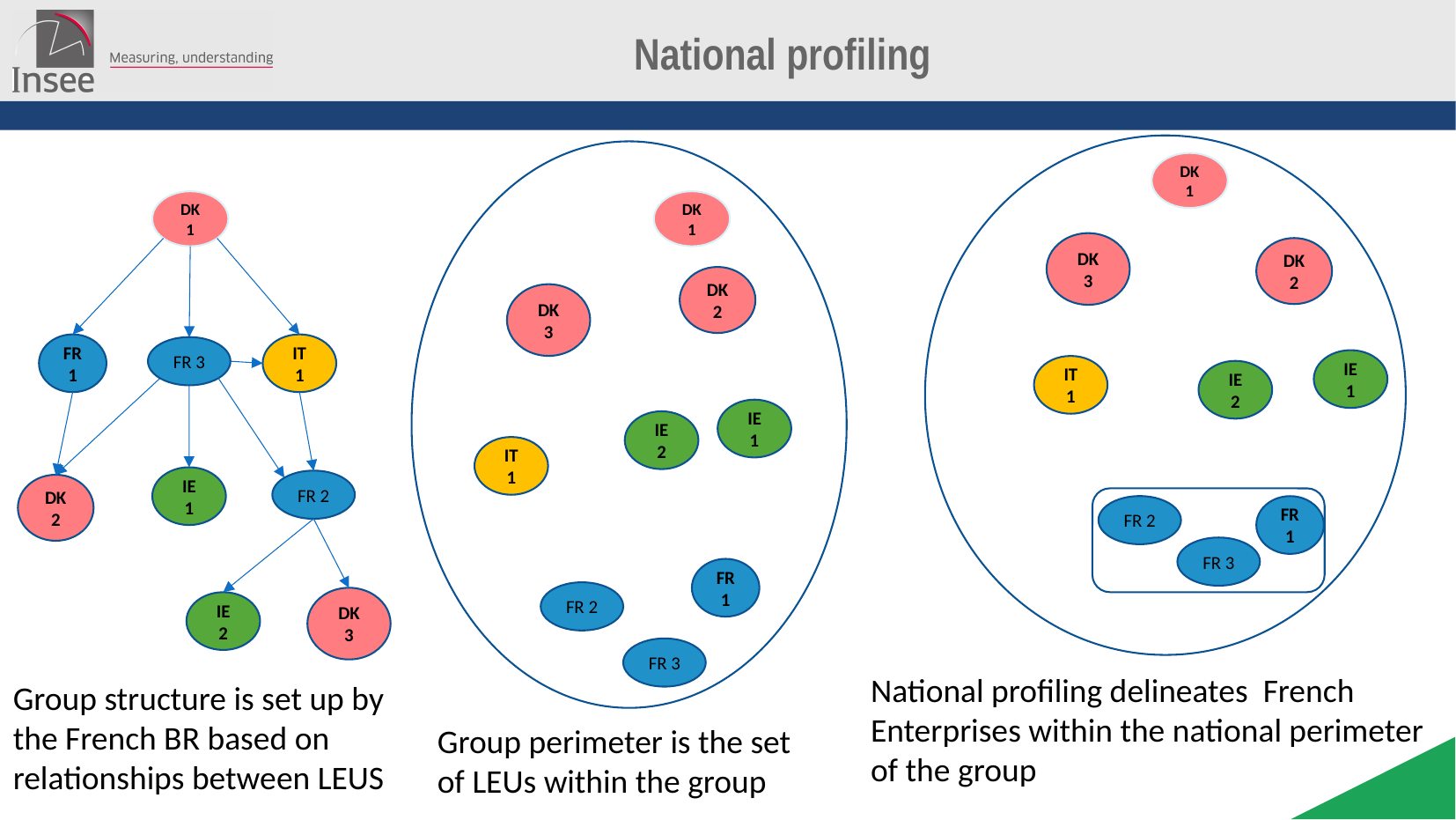

# National profiling

DK 1
DK 1
DK 1
DK 3
DK 2
DK 2
DK 3
IT 1
FR 1
FR 3
IE 1
IT 1
IE 2
IE 1
IE 2
IT 1
IE 1
FR 2
DK 2

FR 2
FR 1
FR 3
FR 1
FR 2
DK 3
IE 2
FR 3
National profiling delineates  French Enterprises within the national perimeter of the group
Group structure is set up by the French BR based on relationships between LEUS
Group perimeter is the set of LEUs within the group